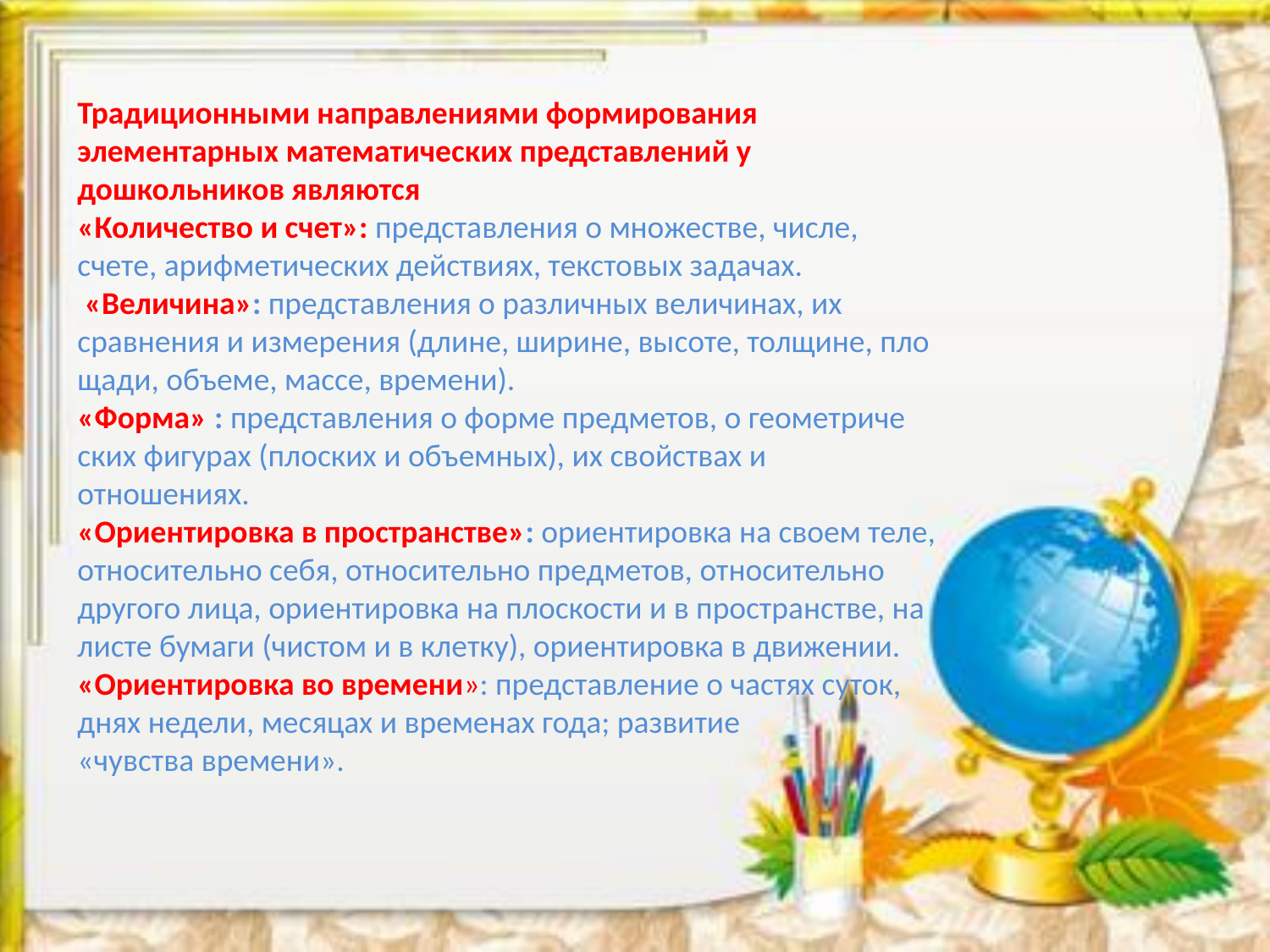

Традиционными направлениями формирования элементарных математических представлений у дошкольников являются
«Количество и счет»: представления о множестве, числе, счете, арифметических действиях, текстовых задачах.
 «Величина»: представления о различных величинах, их сравнения и измерения (длине, ширине, высоте, толщине, пло­щади, объеме, массе, времени).
«Форма» : представления о форме предметов, о геометриче­ских фигурах (плоских и объемных), их свойствах и отношениях.
«Ориентировка в пространстве»: ориентировка на своем теле, относительно себя, относительно предметов, относительно другого лица, ориентировка на плоскости и в пространстве, на листе бумаги (чистом и в клетку), ориентировка в движении.
«Ориентировка во времени»: представление о частях су­ток, днях недели, месяцах и временах года; развитие
«чувства времени».